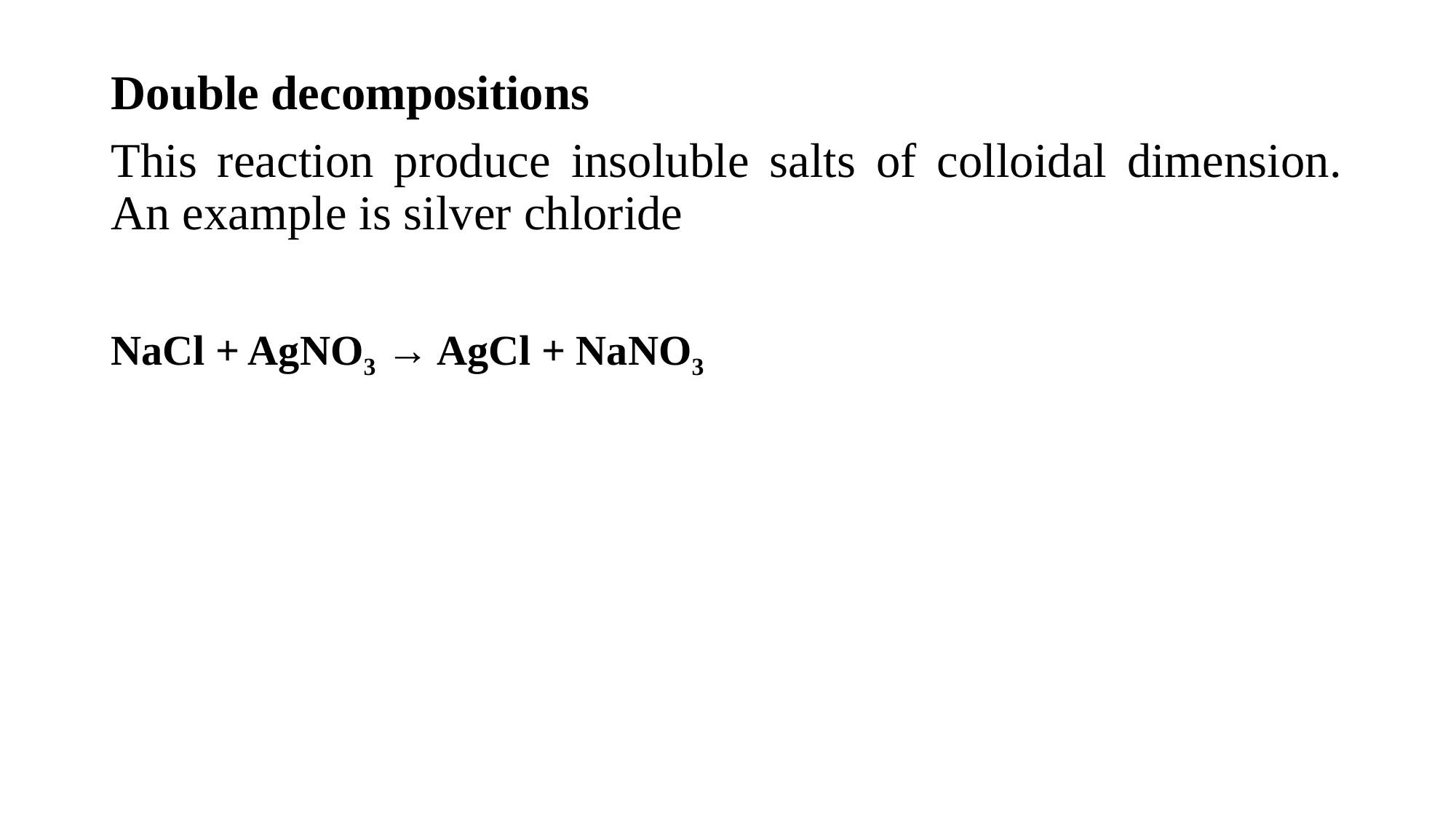

Double decompositions
This reaction produce insoluble salts of colloidal dimension. An example is silver chloride

NaCl + AgNO3 → AgCl + NaNO3